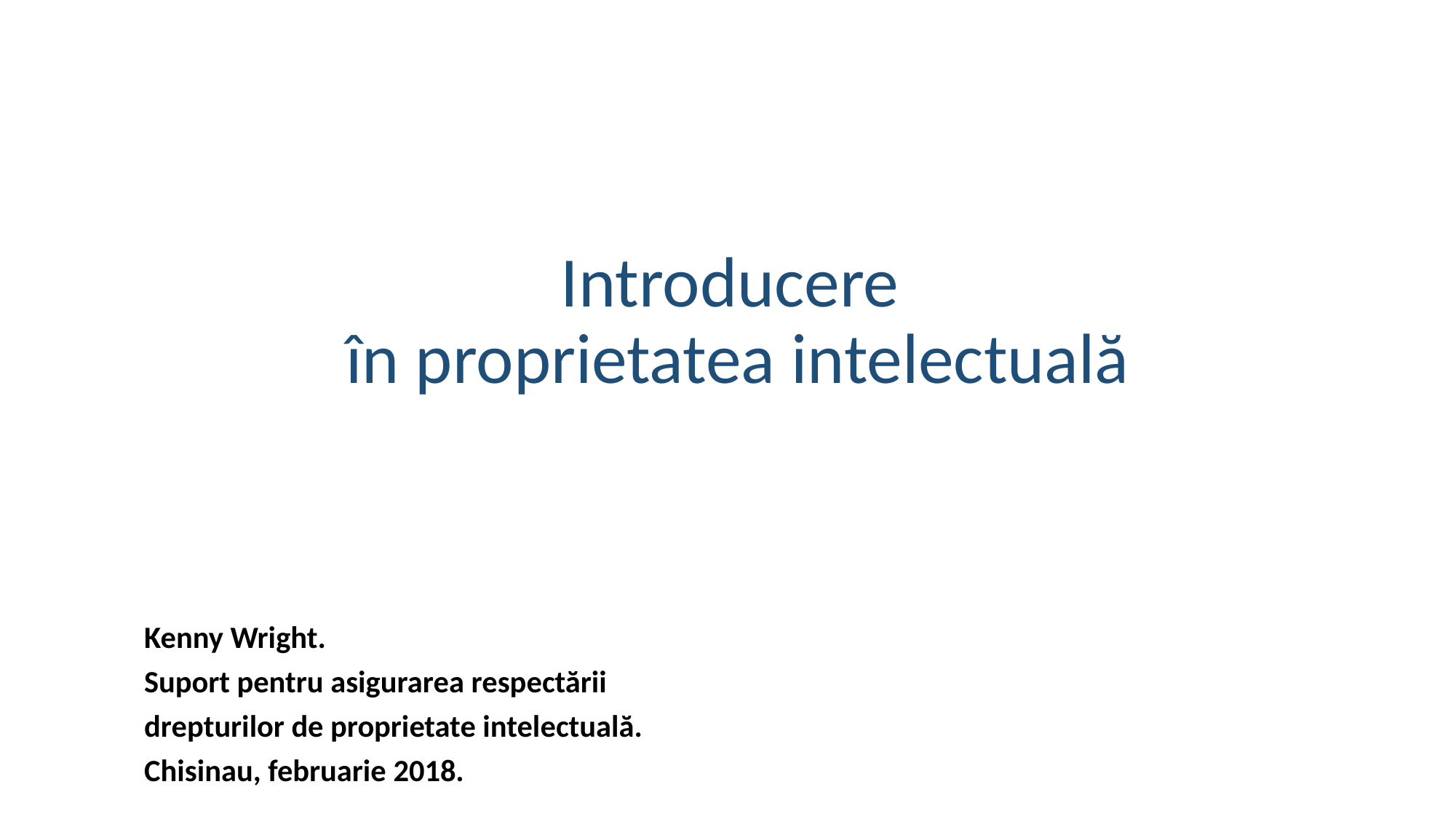

# Introducere în proprietatea intelectuală

Kenny Wright.
Suport pentru asigurarea respectării
drepturilor de proprietate intelectuală.
Chisinau, februarie 2018.